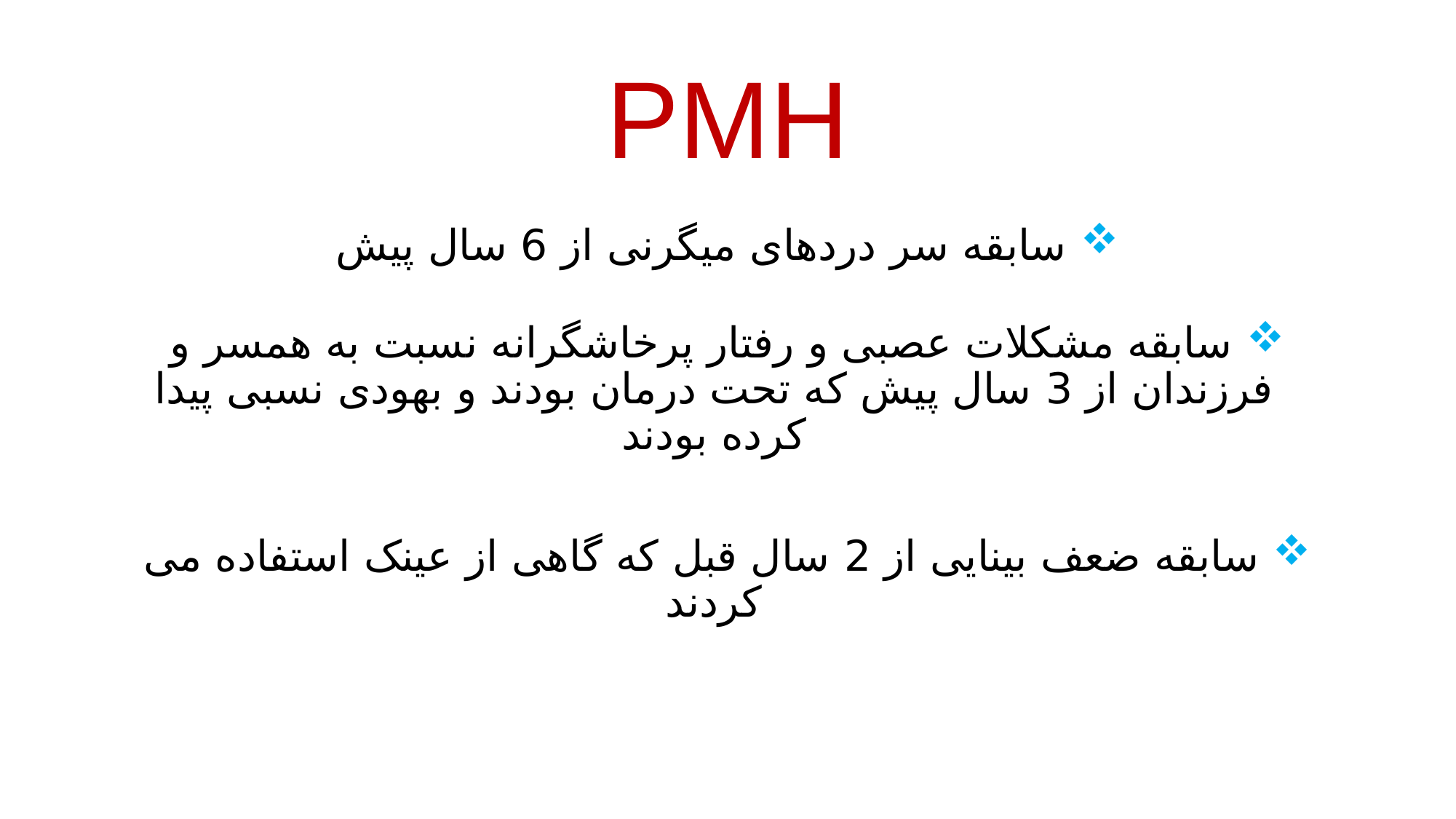

# PMH
 سابقه سر دردهای میگرنی از 6 سال پیش

 سابقه مشکلات عصبی و رفتار پرخاشگرانه نسبت به همسر و فرزندان از 3 سال پیش که تحت درمان بودند و بهودی نسبی پیدا کرده بودند

 سابقه ضعف بینایی از 2 سال قبل که گاهی از عینک استفاده می کردند